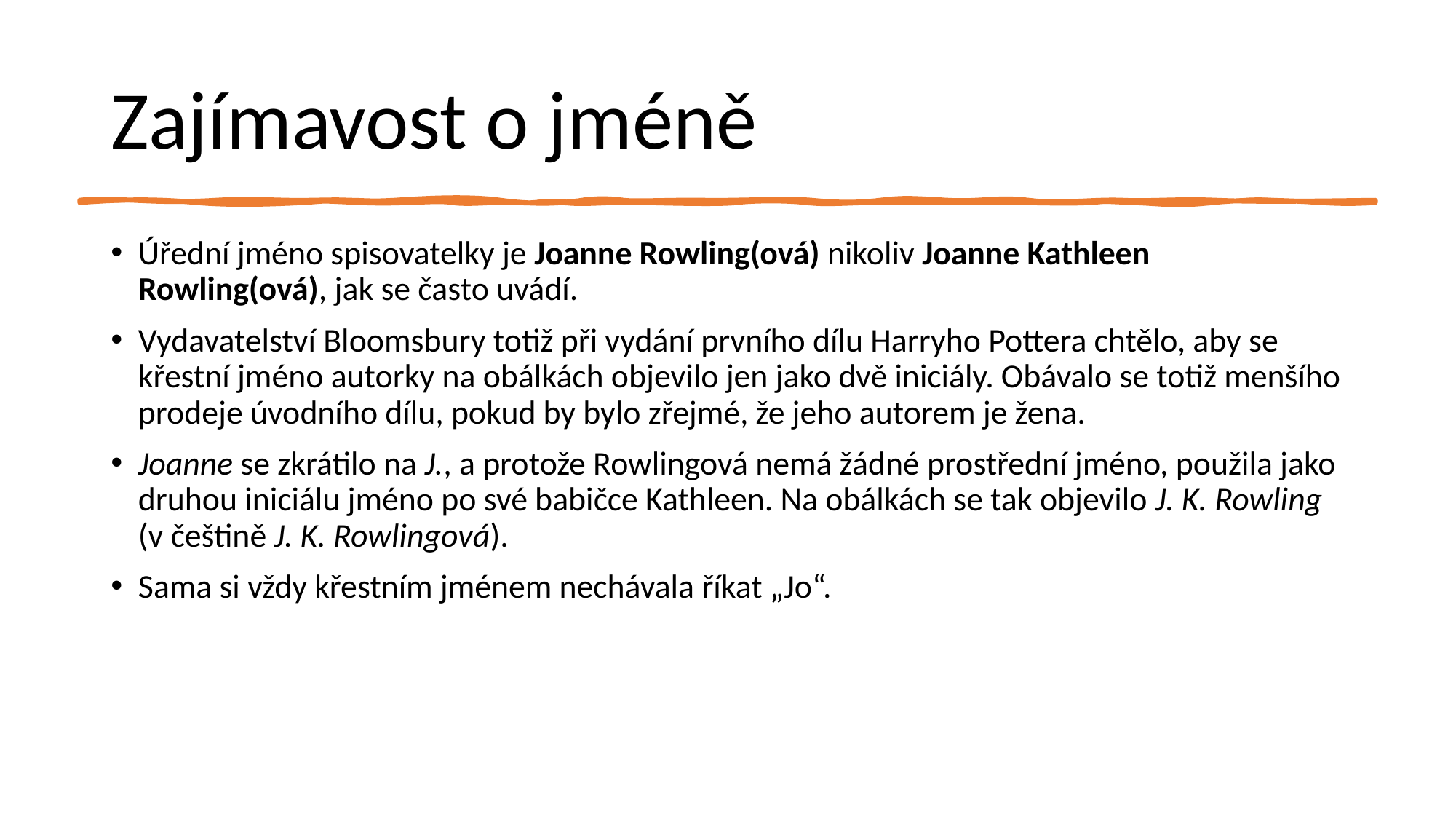

# Zajímavost o jméně

Úřední jméno spisovatelky je Joanne Rowling(ová) nikoliv Joanne Kathleen Rowling(ová), jak se často uvádí.
Vydavatelství Bloomsbury totiž při vydání prvního dílu Harryho Pottera chtělo, aby se křestní jméno autorky na obálkách objevilo jen jako dvě iniciály. Obávalo se totiž menšího prodeje úvodního dílu, pokud by bylo zřejmé, že jeho autorem je žena.
Joanne se zkrátilo na J., a protože Rowlingová nemá žádné prostřední jméno, použila jako druhou iniciálu jméno po své babičce Kathleen. Na obálkách se tak objevilo J. K. Rowling (v češtině J. K. Rowlingová).
Sama si vždy křestním jménem nechávala říkat „Jo“.